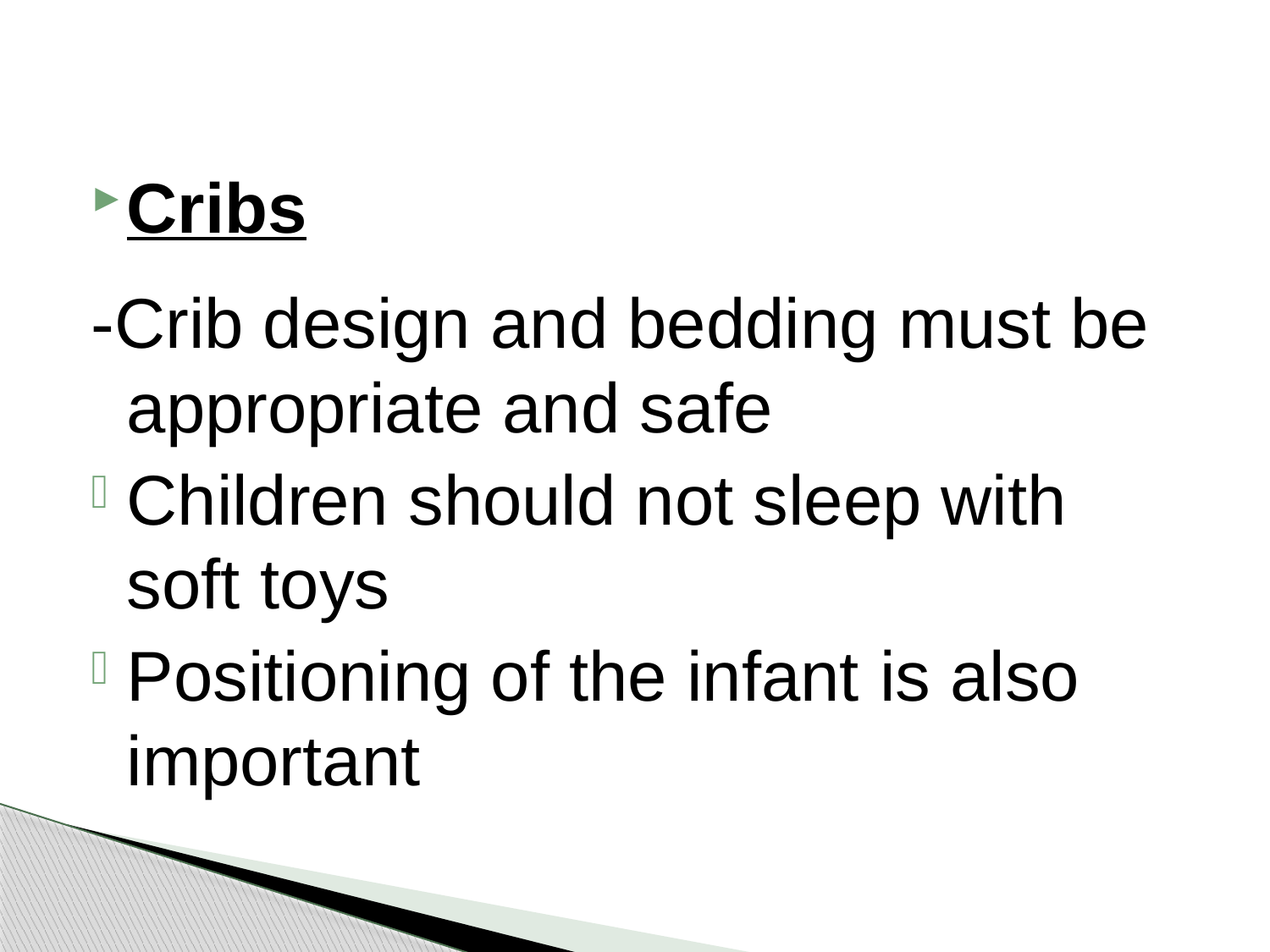

Cribs

-Crib design and bedding must be appropriate and safe
Children should not sleep with soft toys
Positioning of the infant is also important